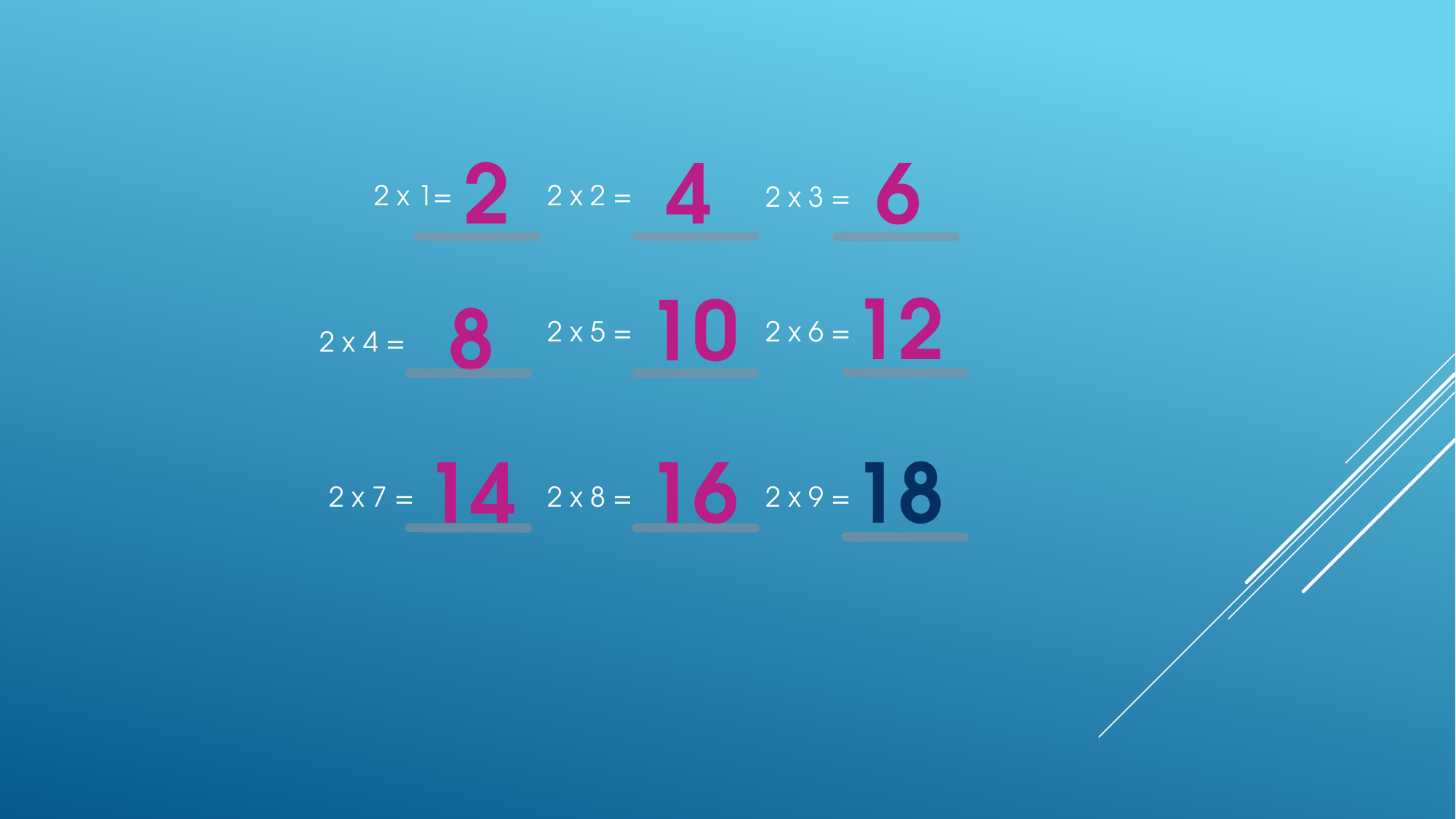

2

4
6
2 x 1=
2 x 2 =
2 x 3 =
12
10
8
2 x 5 =
2 x 6 =
2 x 4 =
14
16

18
2 x 7 =
2 x 8 =
2 x 9 =